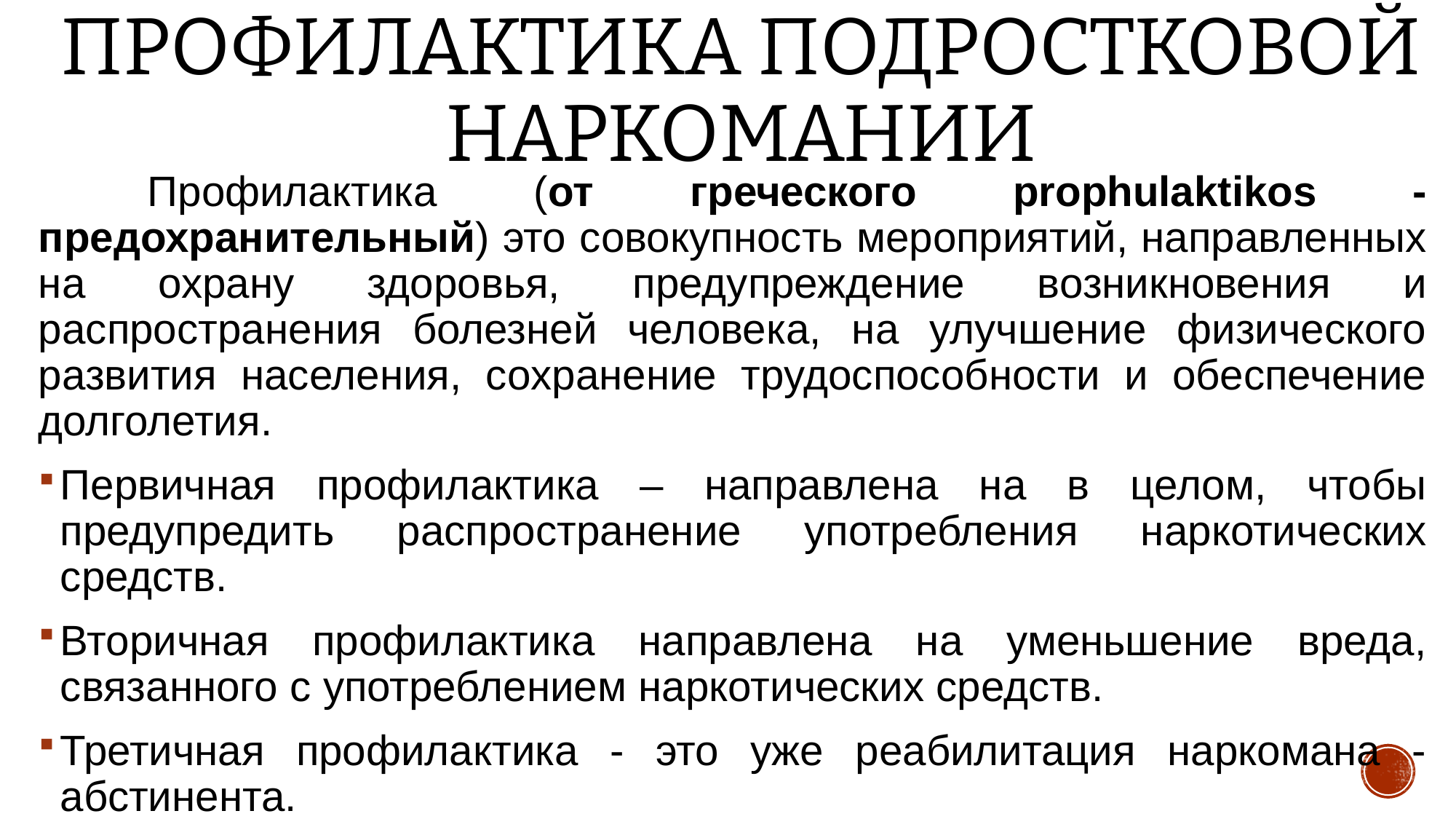

# Профилактика подростковой наркомании
	Профилактика (от греческого prophulaktikos - предохранительный) это совокупность мероприятий, направленных на охрану здоровья, предупреждение возникновения и распространения болезней человека, на улучшение физического развития населения, сохранение трудоспособности и обеспечение долголетия.
Первичная профилактика – направлена на в целом, чтобы предупредить распространение употребления наркотических средств.
Вторичная профилактика направлена на уменьшение вреда, связанного с употреблением наркотических средств.
Третичная профилактика - это уже реабилитация наркомана - абстинента.